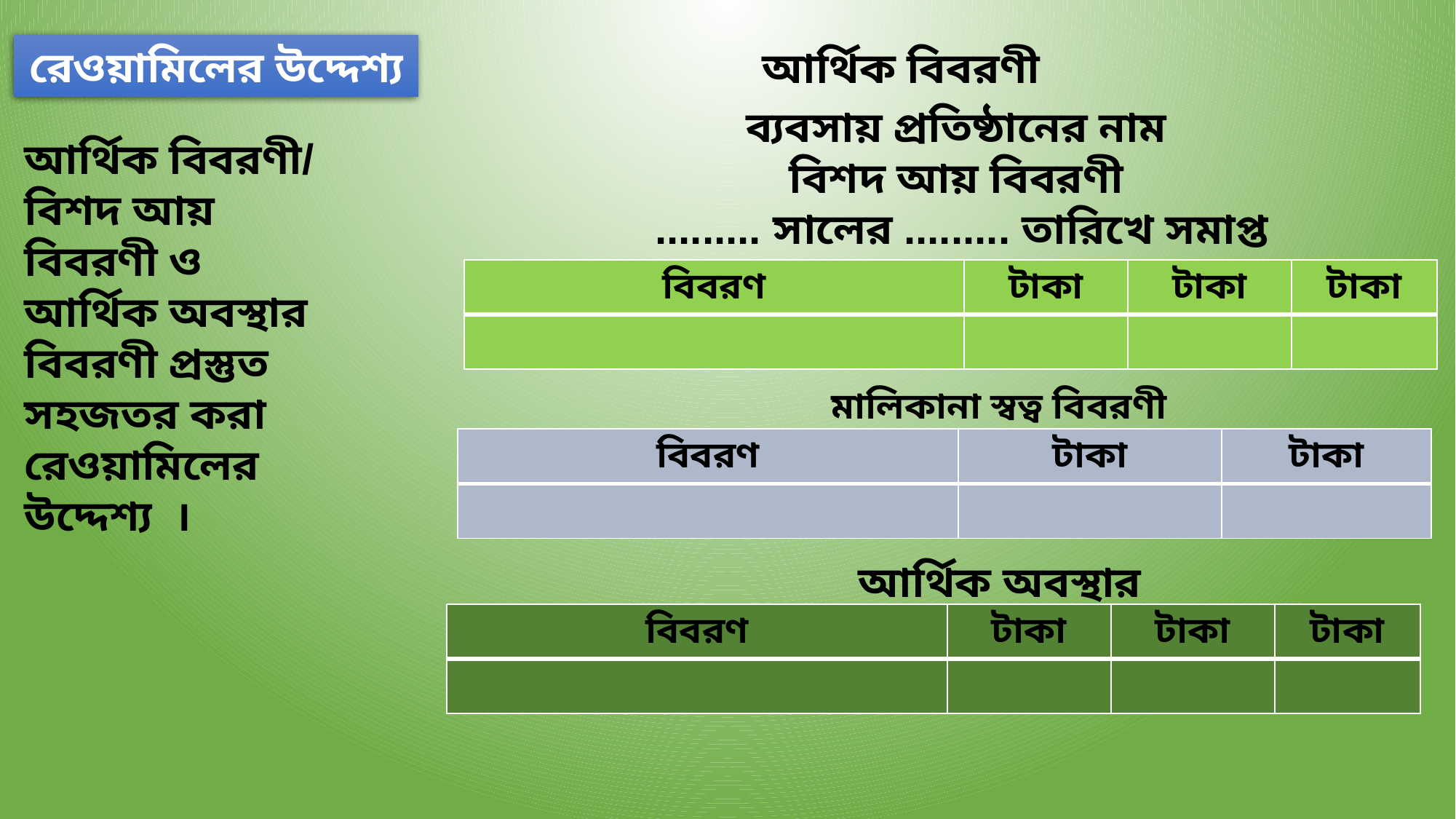

রেওয়ামিলের উদ্দেশ্য
আর্থিক বিবরণী
ব্যবসায় প্রতিষ্ঠানের নাম
বিশদ আয় বিবরণী
......... সালের ......... তারিখে সমাপ্ত বছরের জন্য
আর্থিক বিবরণী/ বিশদ আয় বিবরণী ও আর্থিক অবস্থার বিবরণী প্রস্তুত সহজতর করা রেওয়ামিলের উদ্দেশ্য  ।
| বিবরণ | টাকা | টাকা | টাকা |
| --- | --- | --- | --- |
|  |  |  |  |
মালিকানা স্বত্ব বিবরণী
| বিবরণ | টাকা | টাকা |
| --- | --- | --- |
|  |  |  |
আর্থিক অবস্থার বিবরণী
| বিবরণ | টাকা | টাকা | টাকা |
| --- | --- | --- | --- |
|  |  |  |  |